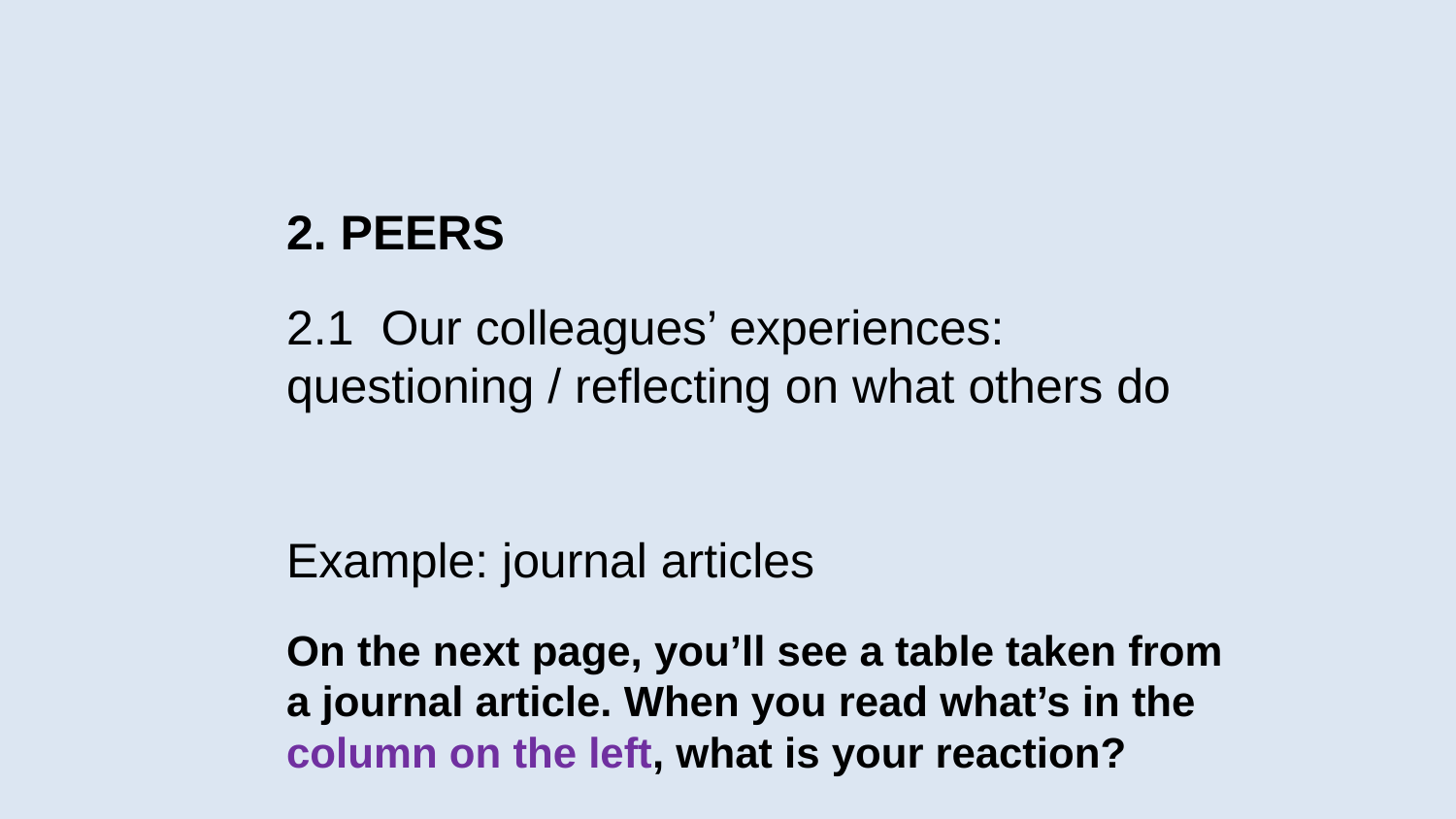

2. PEERS

2.1  Our colleagues’ experiences: questioning / reflecting on what others do

Example: journal articles

On the next page, you’ll see a table taken from a journal article. When you read what’s in the column on the left, what is your reaction?